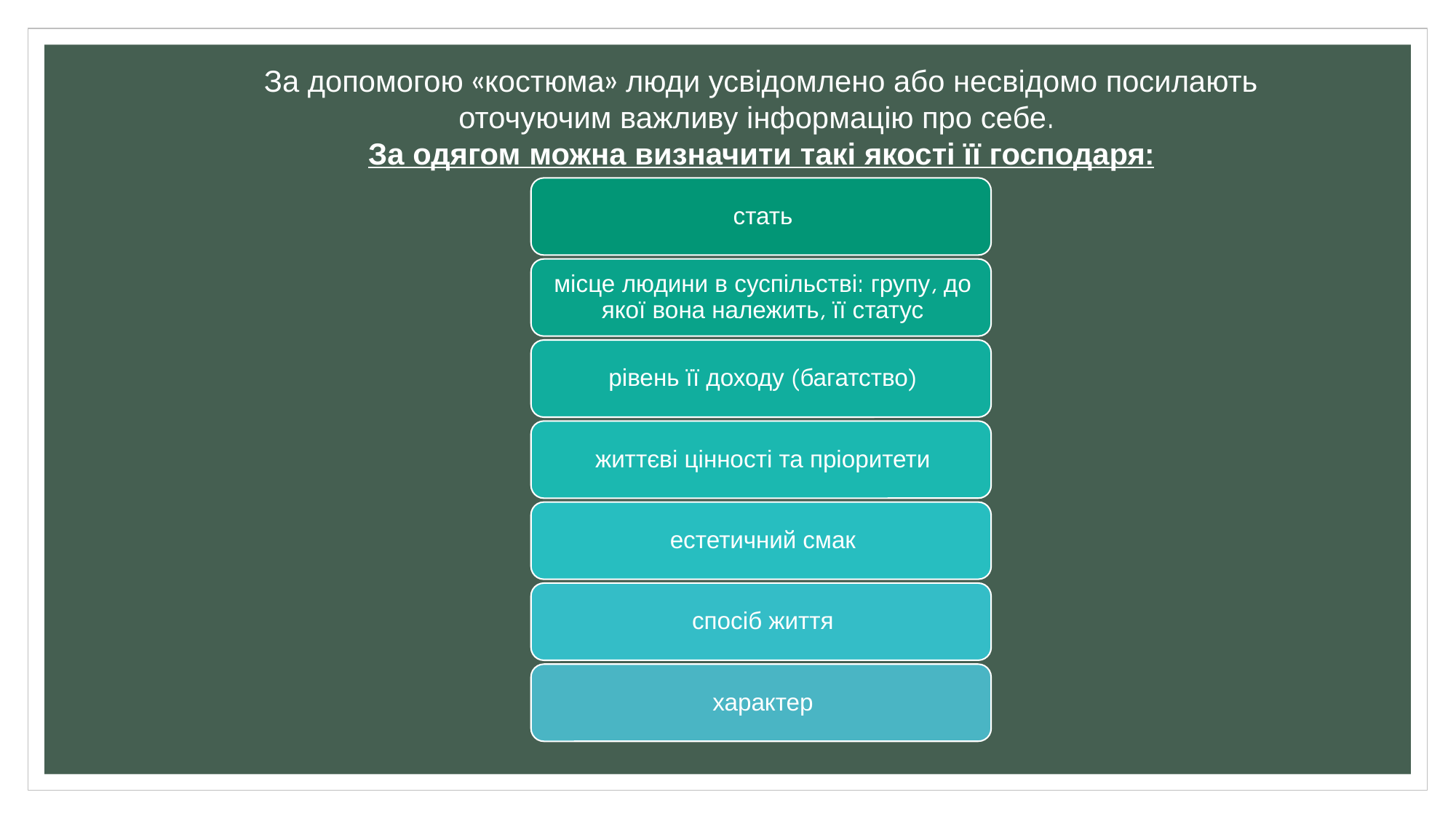

За допомогою «костюма» люди усвідомлено або несвідомо посилають оточуючим важливу інформацію про себе.
За одягом можна визначити такі якості її господаря:
стать
місце людини в суспільстві: групу, до якої вона належить, її статус
рівень її доходу (багатство)
життєві цінності та пріоритети
естетичний смак
спосіб життя
характер